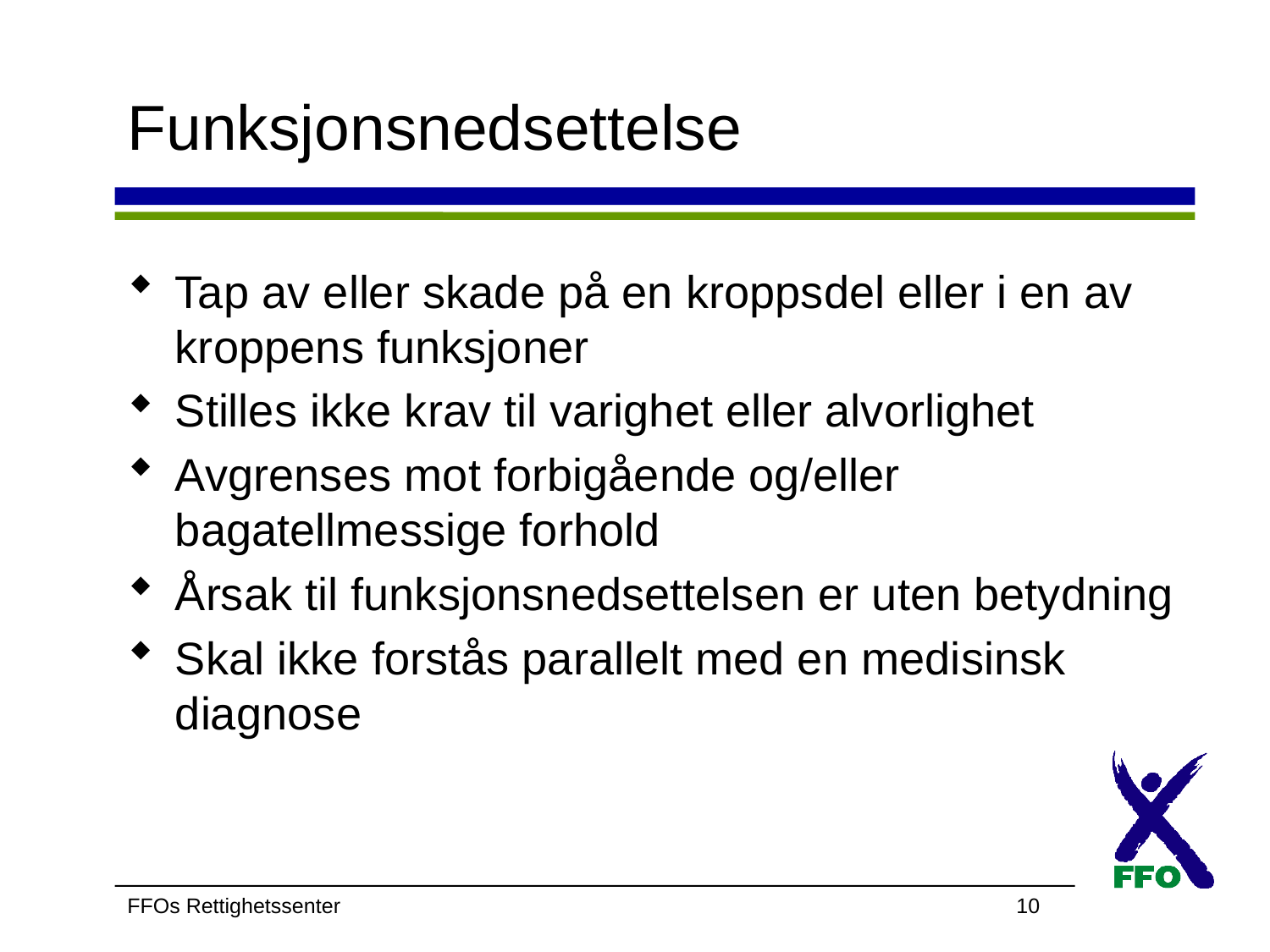

# Funksjonsnedsettelse
Tap av eller skade på en kroppsdel eller i en av kroppens funksjoner
Stilles ikke krav til varighet eller alvorlighet
Avgrenses mot forbigående og/eller bagatellmessige forhold
Årsak til funksjonsnedsettelsen er uten betydning
Skal ikke forstås parallelt med en medisinsk diagnose